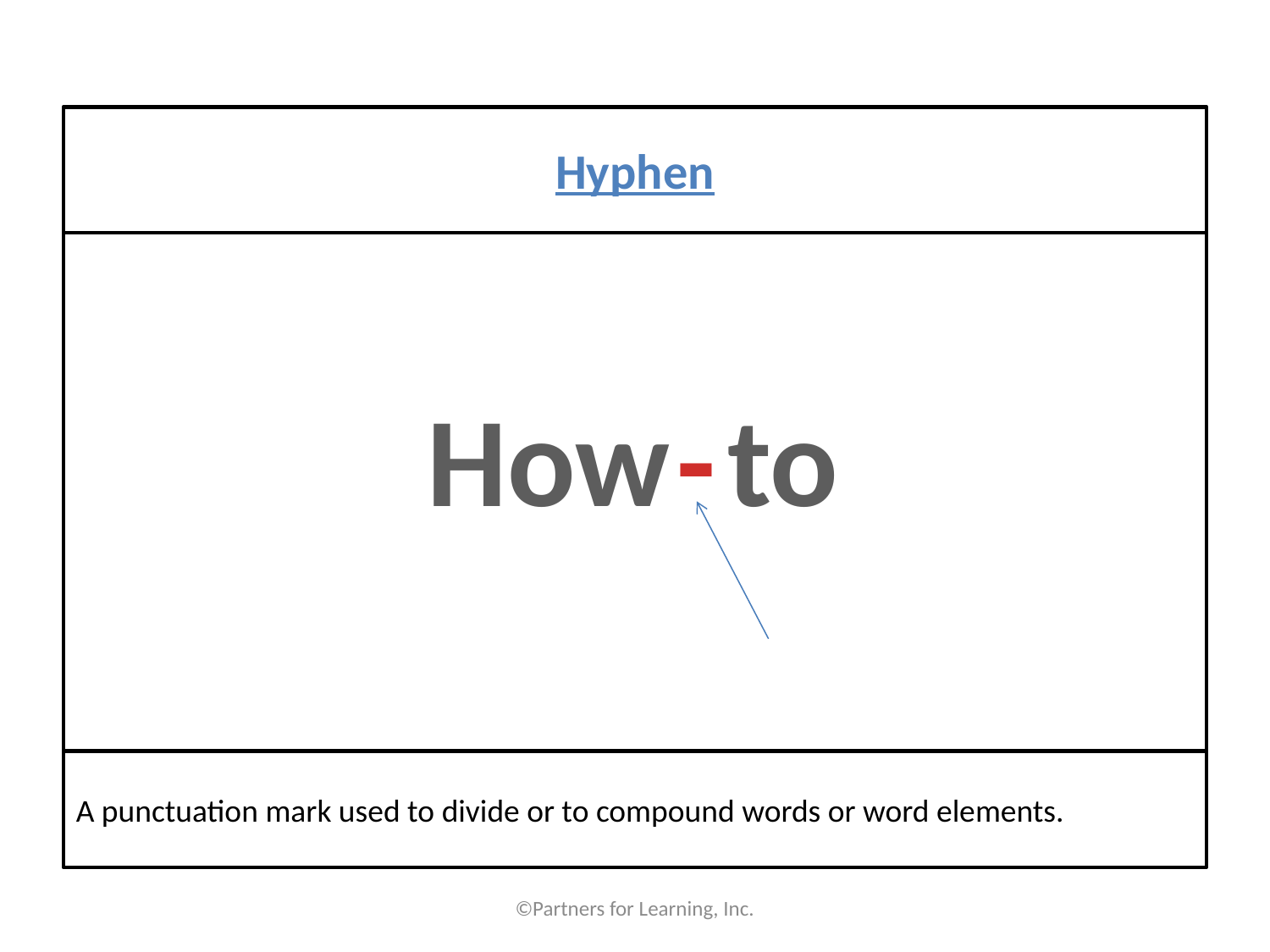

#
Hyphen
How  to
-
A punctuation mark used to divide or to compound words or word elements.
©Partners for Learning, Inc.